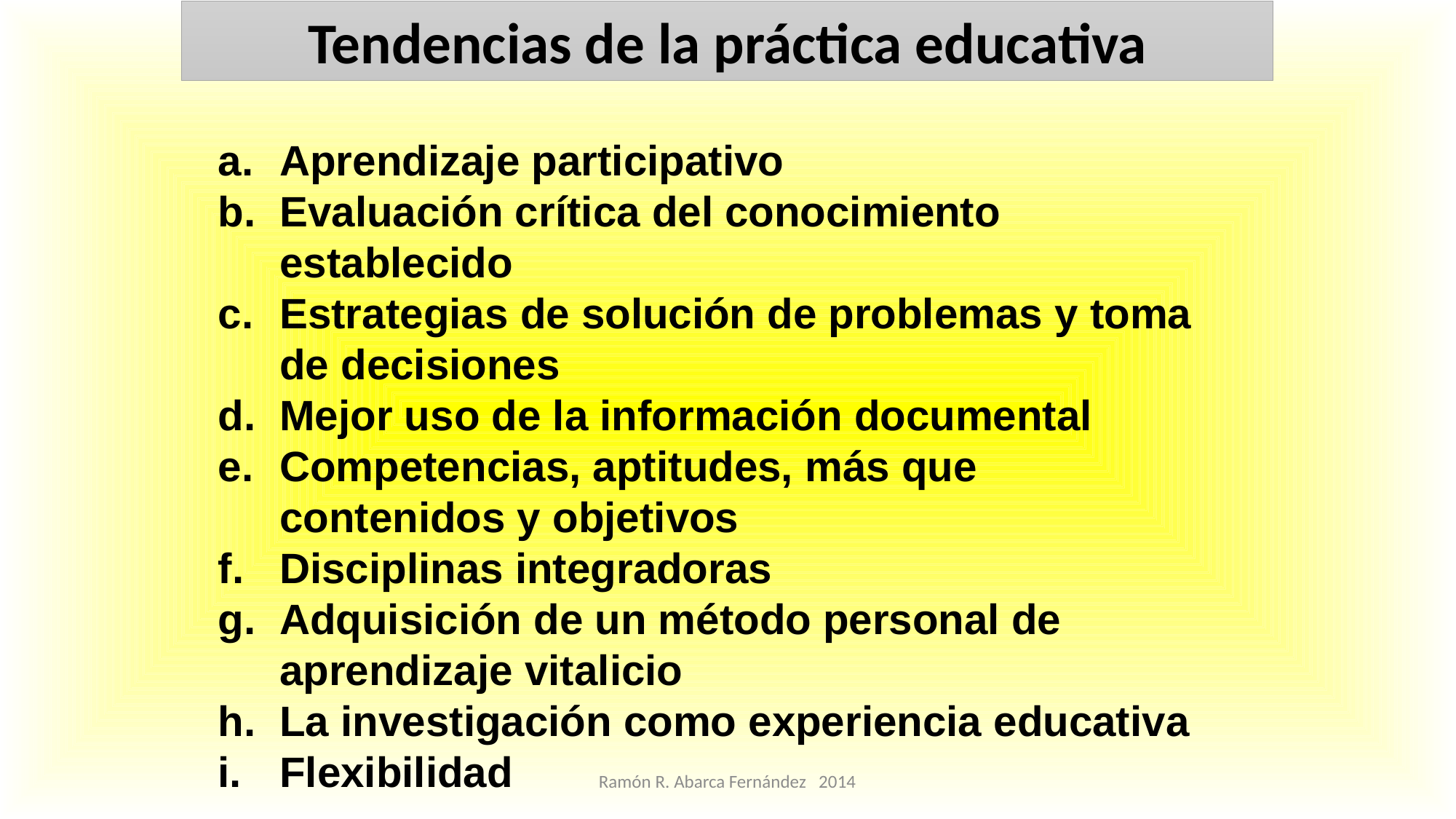

Tendencias de la práctica educativa
Aprendizaje participativo
Evaluación crítica del conocimiento establecido
Estrategias de solución de problemas y toma de decisiones
Mejor uso de la información documental
Competencias, aptitudes, más que contenidos y objetivos
Disciplinas integradoras
Adquisición de un método personal de aprendizaje vitalicio
La investigación como experiencia educativa
Flexibilidad
Ramón R. Abarca Fernández   2014